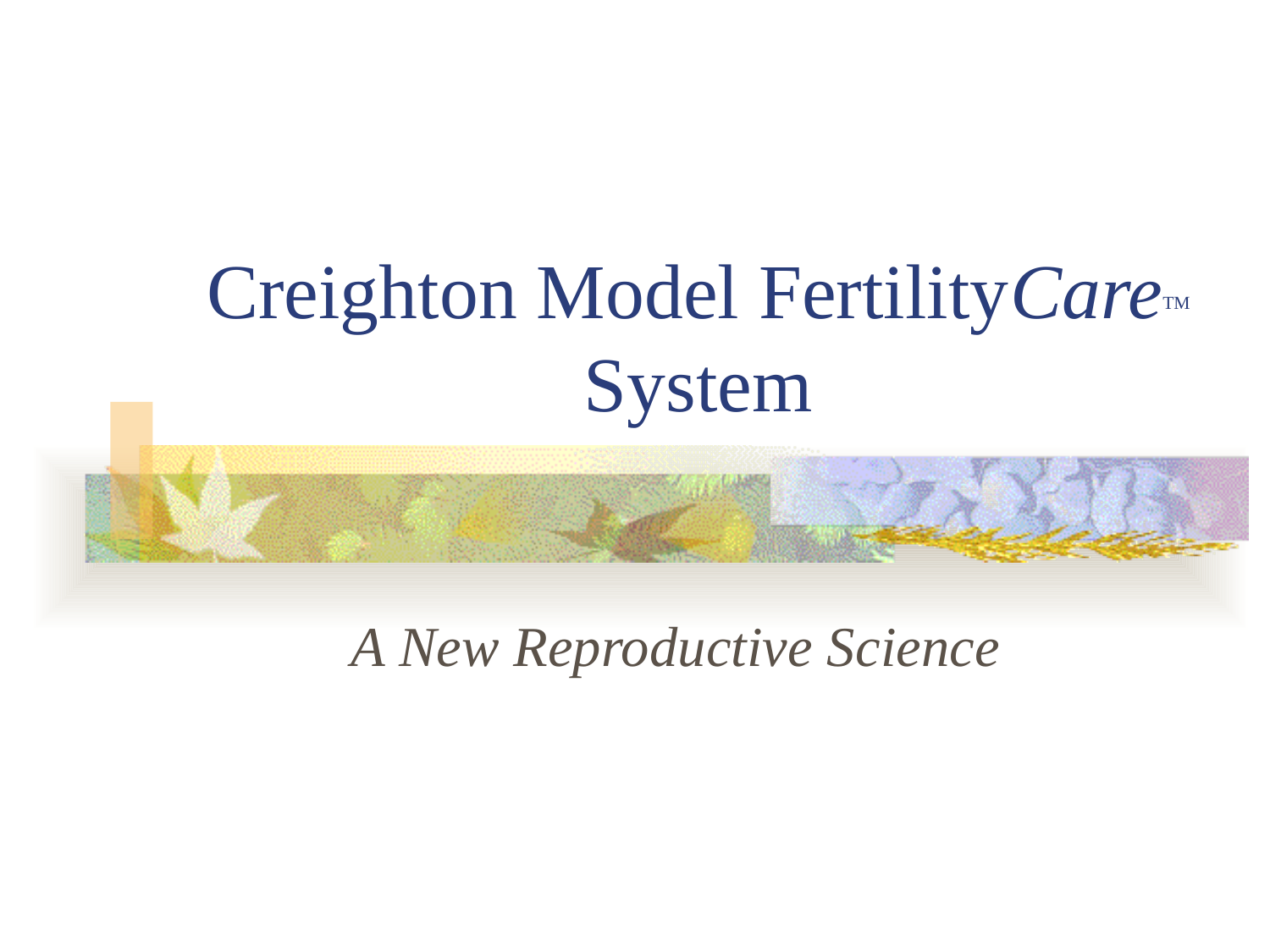

# Creighton Model FertilityCareTM System
A New Reproductive Science